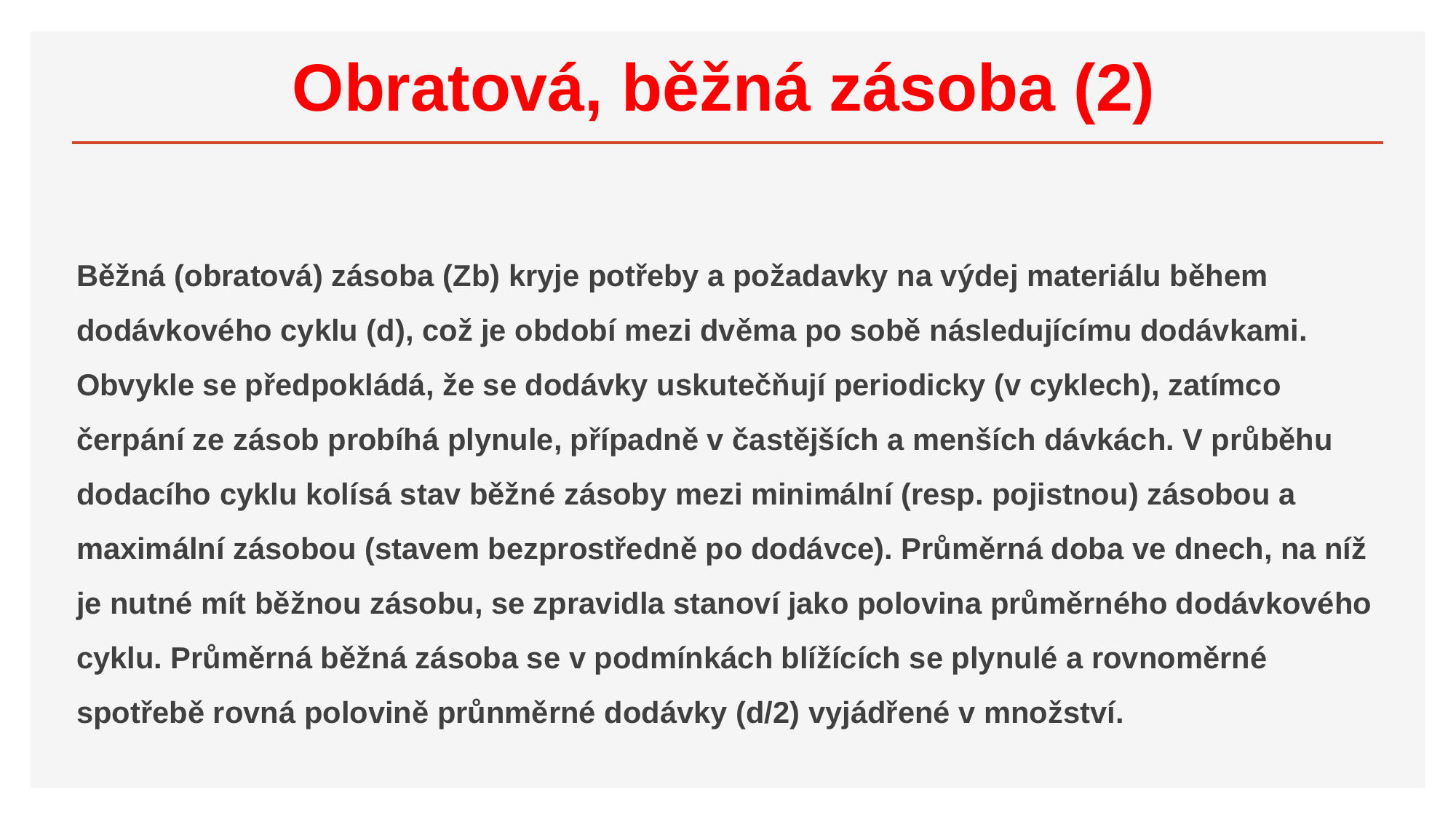

# Obratová, běžná zásoba (2)
Běžná (obratová) zásoba (Zb) kryje potřeby a požadavky na výdej materiálu během dodávkového cyklu (d), což je období mezi dvěma po sobě následujícímu dodávkami. Obvykle se předpokládá, že se dodávky uskutečňují periodicky (v cyklech), zatímco čerpání ze zásob probíhá plynule, případně v častějších a menších dávkách. V průběhu dodacího cyklu kolísá stav běžné zásoby mezi minimální (resp. pojistnou) zásobou a maximální zásobou (stavem bezprostředně po dodávce). Průměrná doba ve dnech, na níž je nutné mít běžnou zásobu, se zpravidla stanoví jako polovina průměrného dodávkového cyklu. Průměrná běžná zásoba se v podmínkách blížících se plynulé a rovnoměrné spotřebě rovná polovině průnměrné dodávky (d/2) vyjádřené v množství.